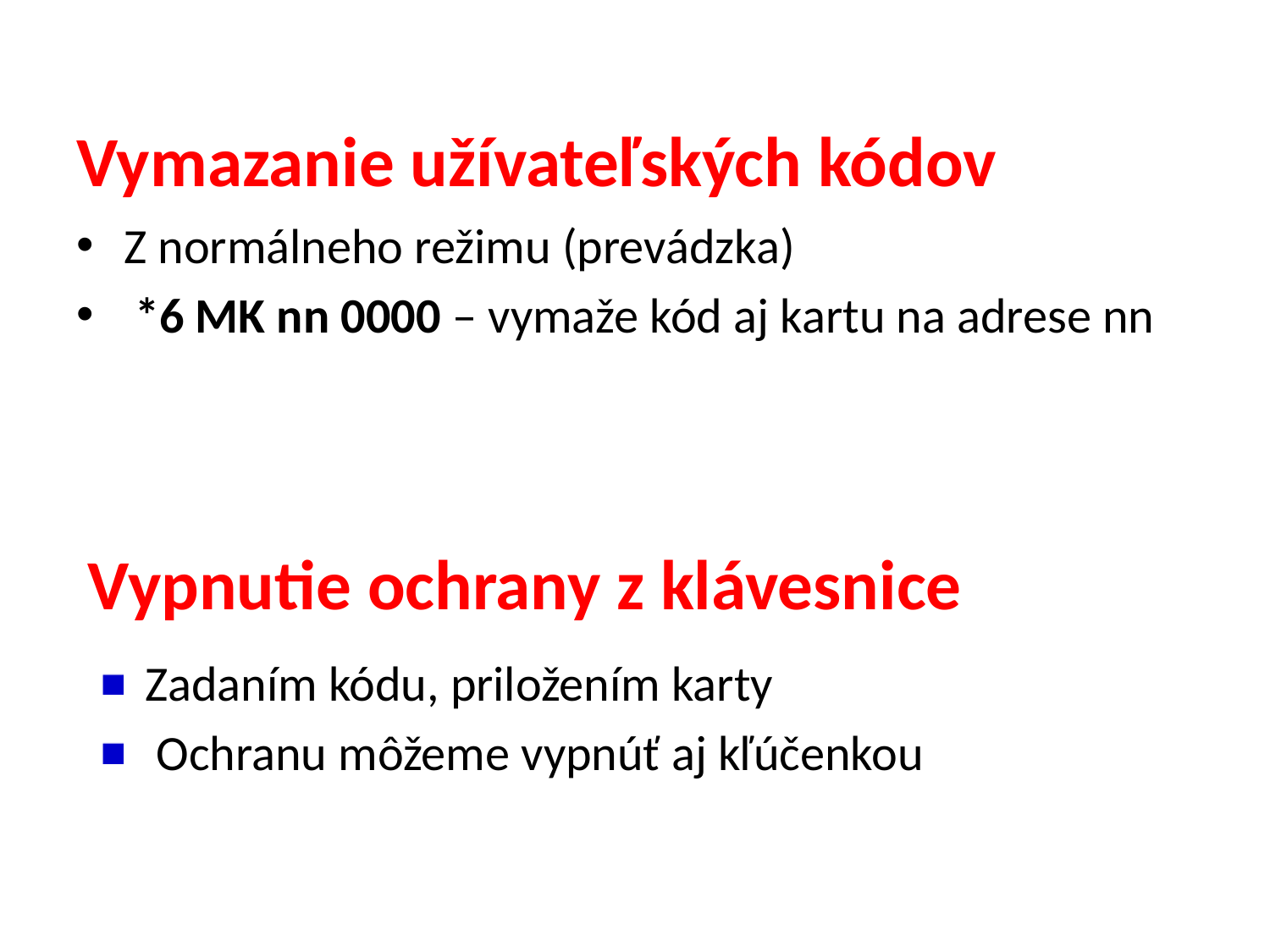

# Vymazanie užívateľských kódov
Z normálneho režimu (prevádzka)
 *6 MK nn 0000 – vymaže kód aj kartu na adrese nn
Vypnutie ochrany z klávesnice
Zadaním kódu, priložením karty
 Ochranu môžeme vypnúť aj kľúčenkou